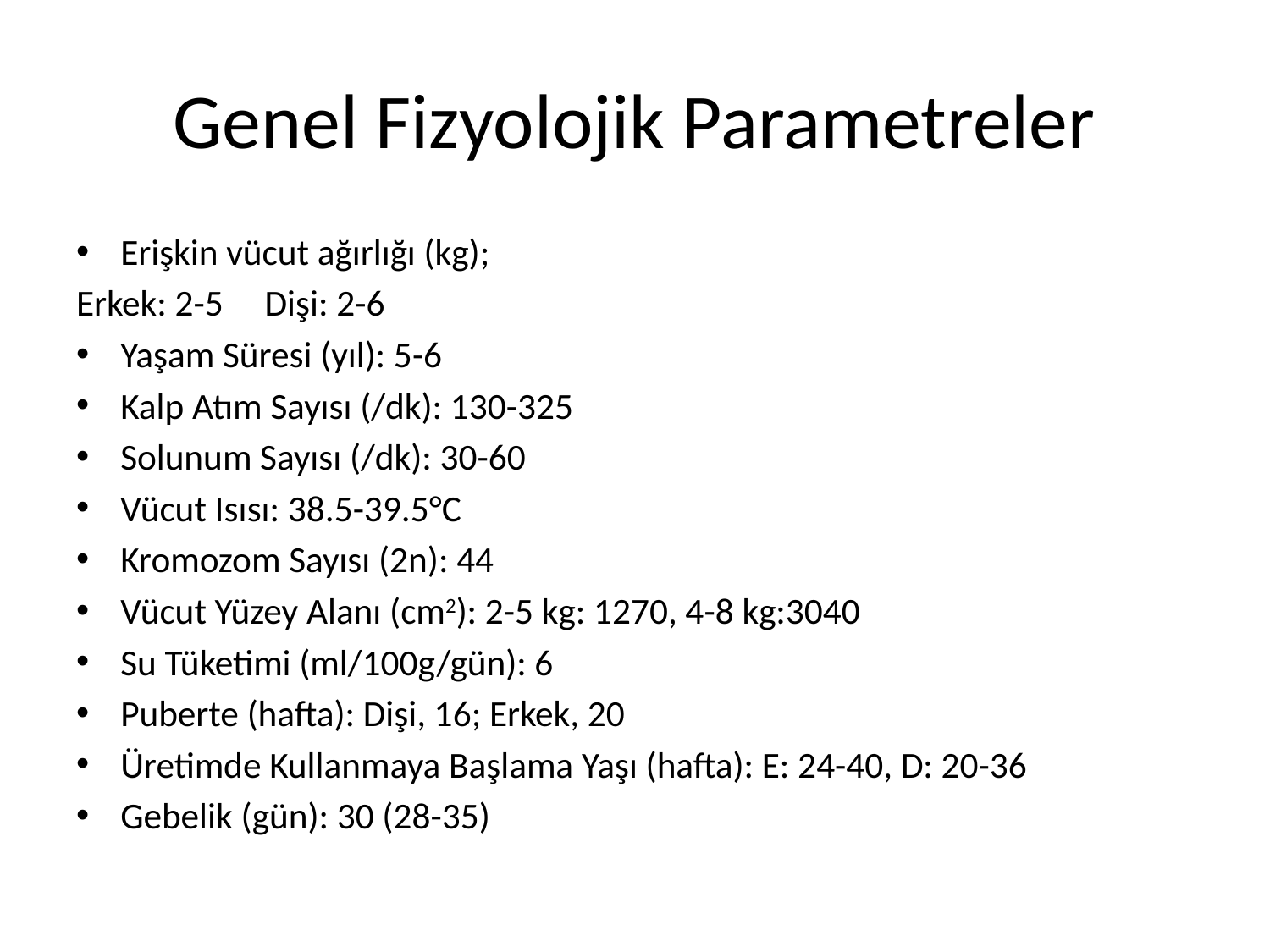

# Genel Fizyolojik Parametreler
Erişkin vücut ağırlığı (kg);
Erkek: 2-5     Dişi: 2-6
Yaşam Süresi (yıl): 5-6
Kalp Atım Sayısı (/dk): 130-325
Solunum Sayısı (/dk): 30-60
Vücut Isısı: 38.5-39.5°C
Kromozom Sayısı (2n): 44
Vücut Yüzey Alanı (cm2): 2-5 kg: 1270, 4-8 kg:3040
Su Tüketimi (ml/100g/gün): 6
Puberte (hafta): Dişi, 16; Erkek, 20
Üretimde Kullanmaya Başlama Yaşı (hafta): E: 24-40, D: 20-36
Gebelik (gün): 30 (28-35)